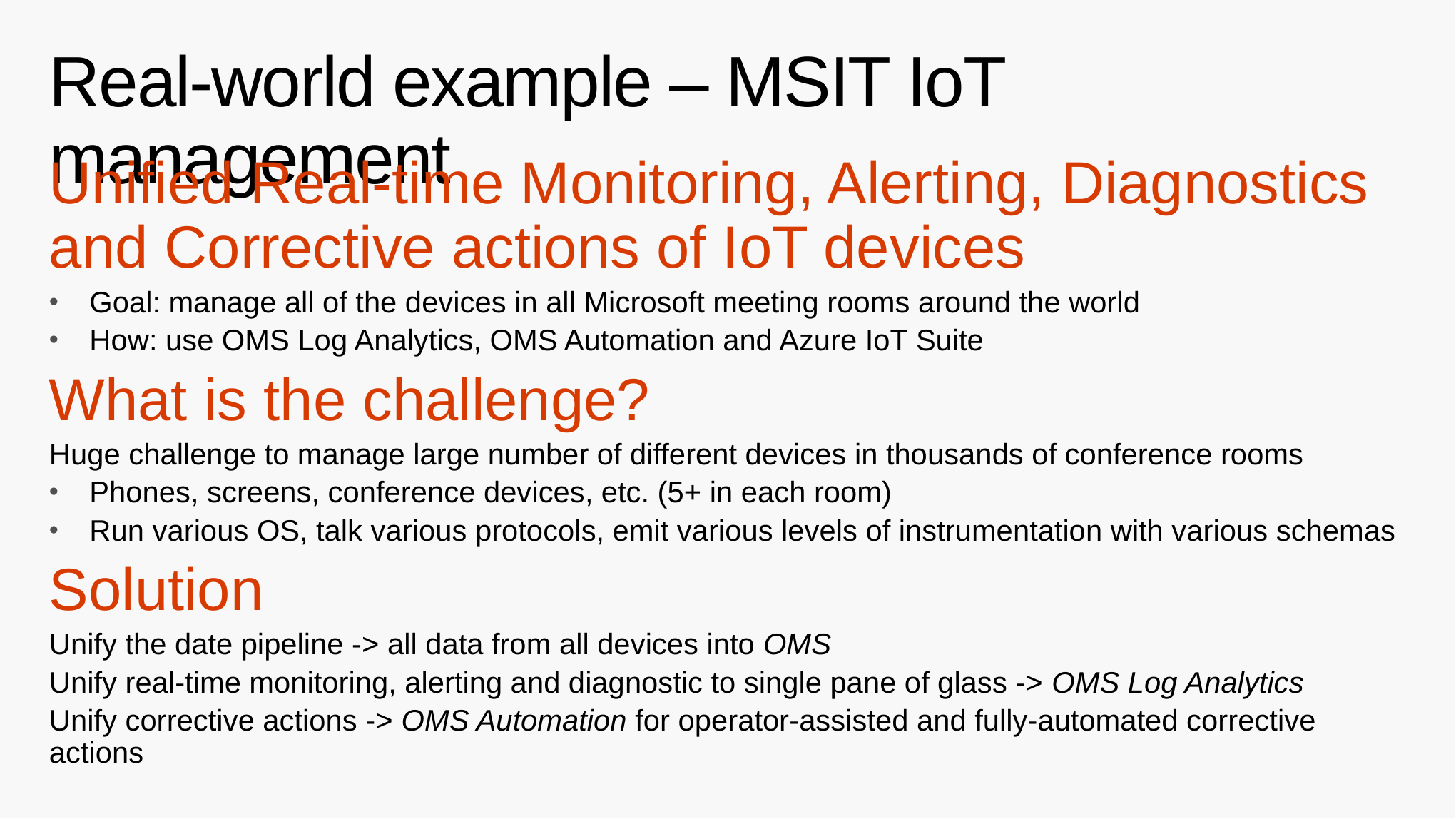

# Real-world example – MSIT IoT management
Unified Real-time Monitoring, Alerting, Diagnostics and Corrective actions of IoT devices
Goal: manage all of the devices in all Microsoft meeting rooms around the world
How: use OMS Log Analytics, OMS Automation and Azure IoT Suite
What is the challenge?
Huge challenge to manage large number of different devices in thousands of conference rooms
Phones, screens, conference devices, etc. (5+ in each room)
Run various OS, talk various protocols, emit various levels of instrumentation with various schemas
Solution
Unify the date pipeline -> all data from all devices into OMS
Unify real-time monitoring, alerting and diagnostic to single pane of glass -> OMS Log Analytics
Unify corrective actions -> OMS Automation for operator-assisted and fully-automated corrective actions